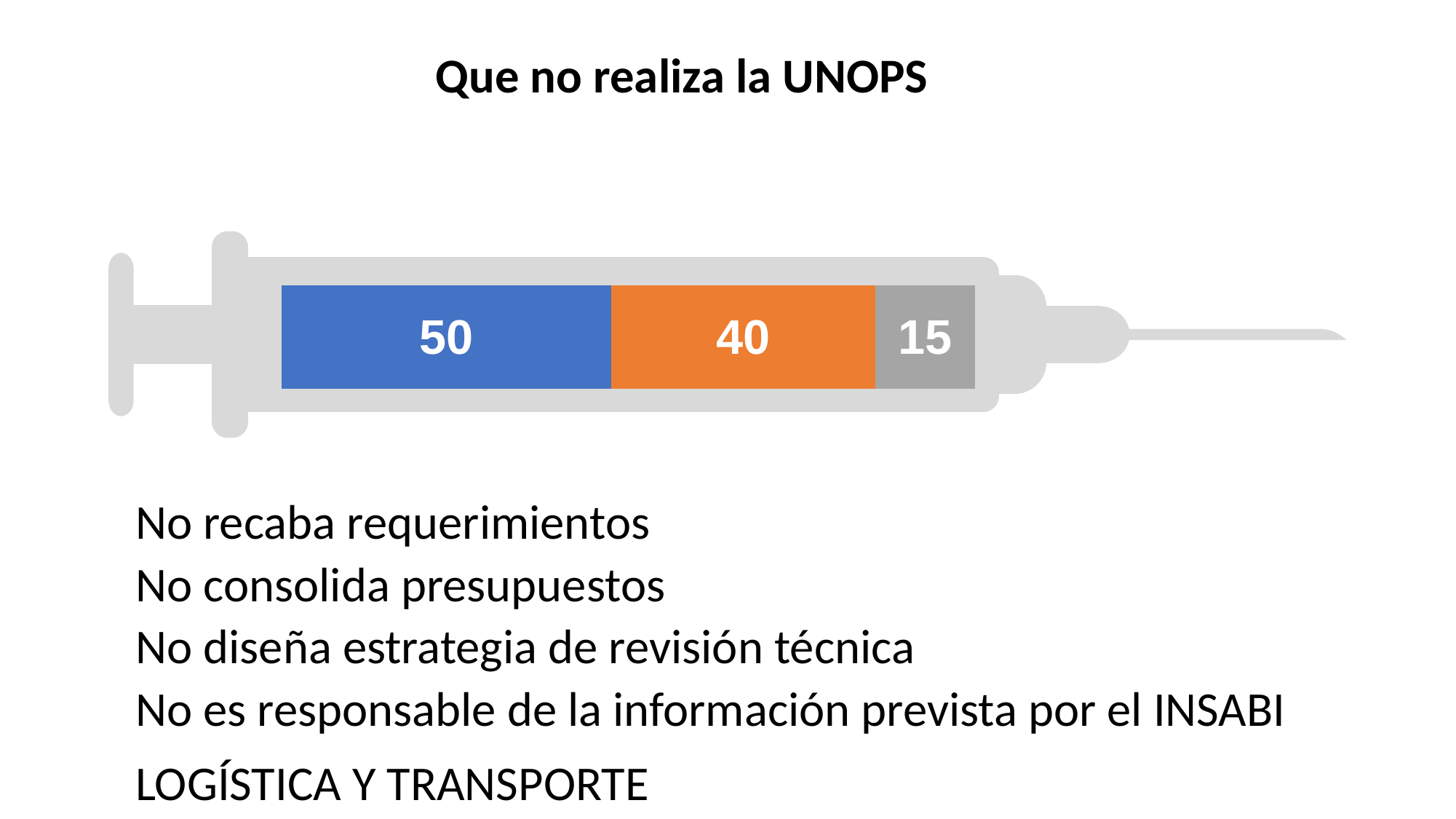

Que no realiza la UNOPS

No recaba requerimientos
No consolida presupuestos
No diseña estrategia de revisión técnica
No es responsable de la información prevista por el INSABI
LOGÍSTICA Y TRANSPORTE

### Chart

| Category | Section2 | Section3 | Section4 |
|---|---|---|---|
| Data1 | 50.0 | 40.0 | 15.0 |